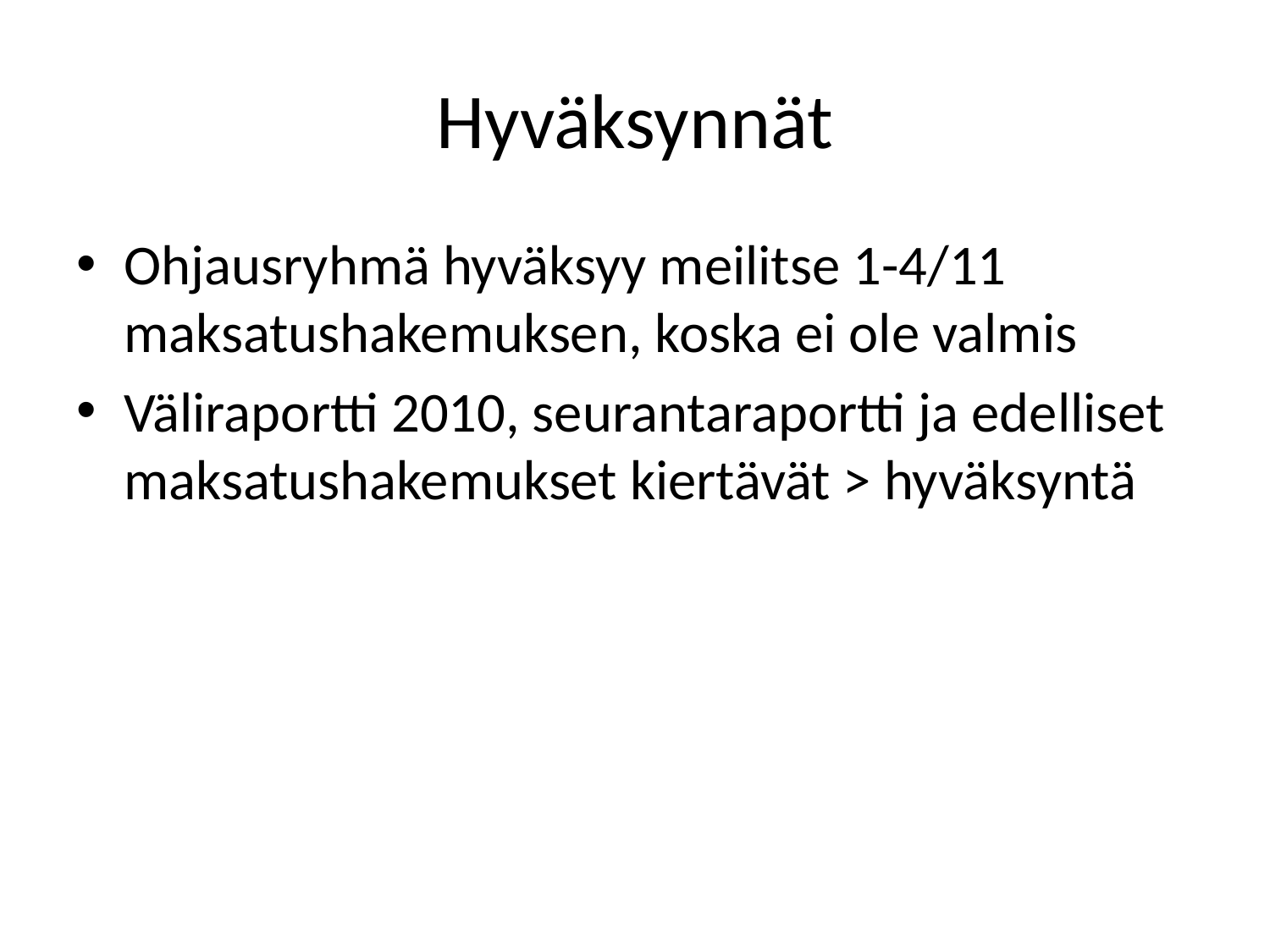

# Hyväksynnät
Ohjausryhmä hyväksyy meilitse 1-4/11 maksatushakemuksen, koska ei ole valmis
Väliraportti 2010, seurantaraportti ja edelliset maksatushakemukset kiertävät > hyväksyntä